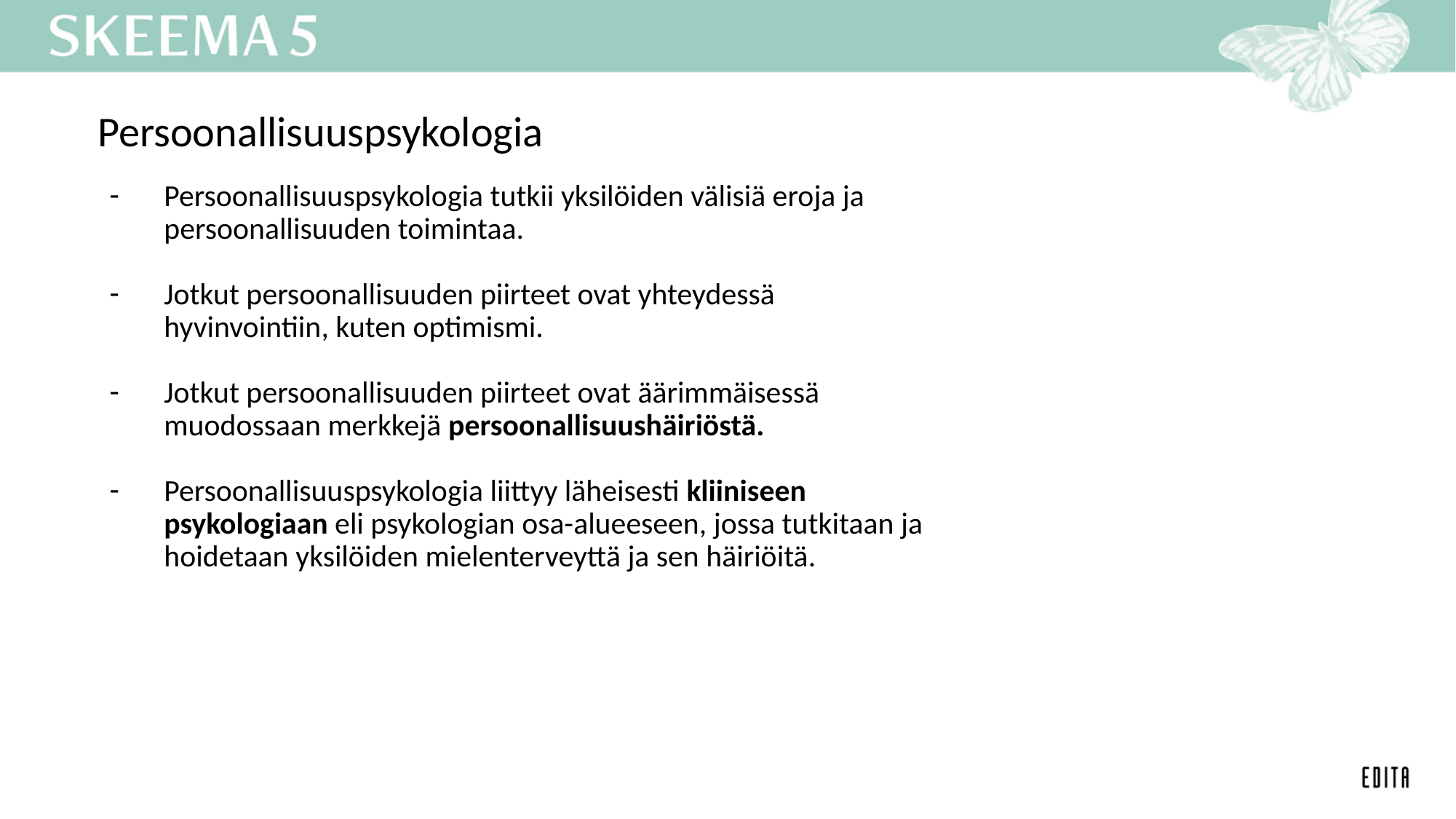

Persoonallisuuspsykologia

Persoonallisuuspsykologia tutkii yksilöiden välisiä eroja ja persoonallisuuden toimintaa.

Jotkut persoonallisuuden piirteet ovat yhteydessä hyvinvointiin, kuten optimismi.

Jotkut persoonallisuuden piirteet ovat äärimmäisessä muodossaan merkkejä persoonallisuushäiriöstä.

Persoonallisuuspsykologia liittyy läheisesti kliiniseen psykologiaan eli psykologian osa-alueeseen, jossa tutkitaan ja hoidetaan yksilöiden mielenterveyttä ja sen häiriöitä.